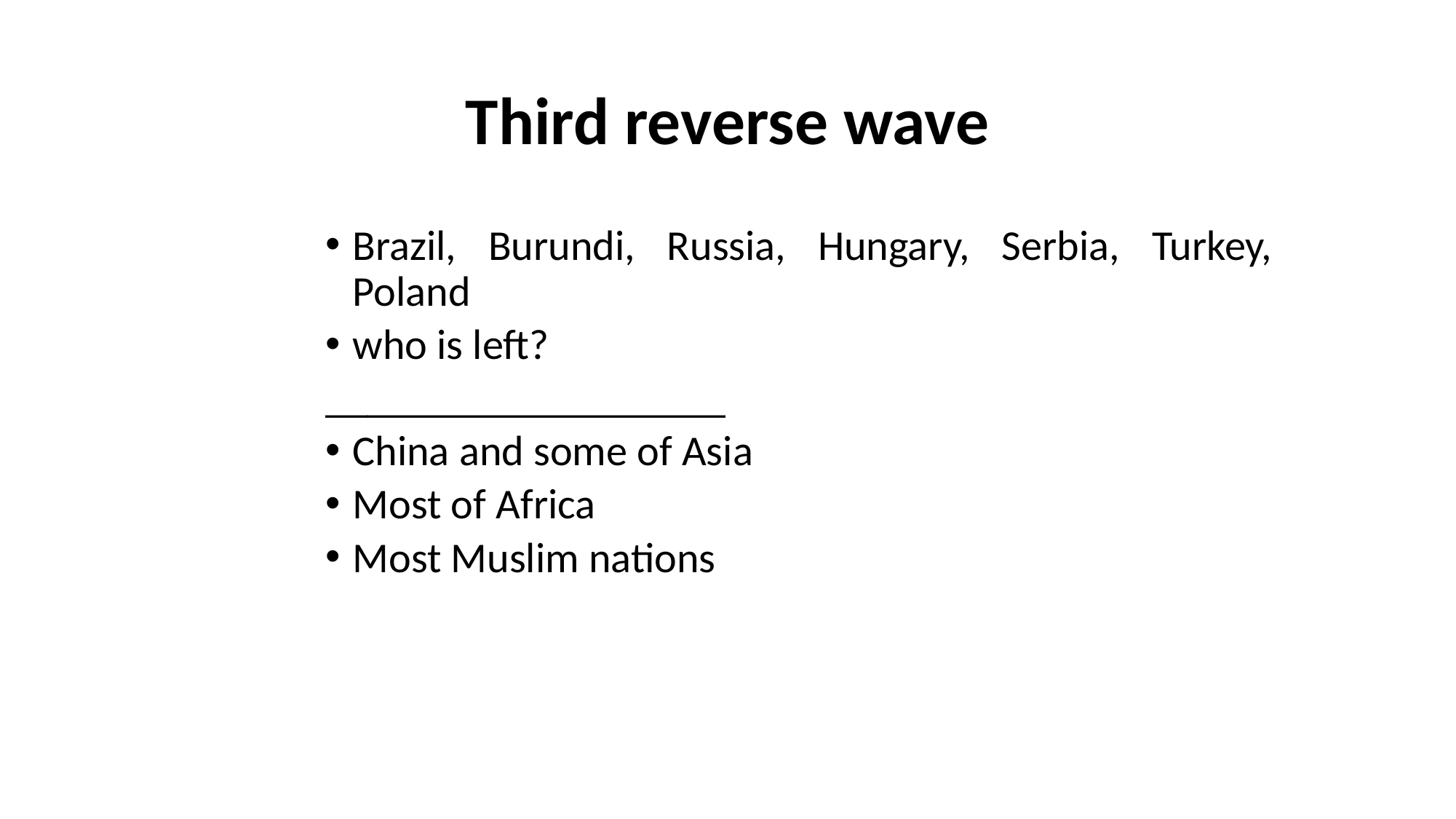

# Third reverse wave
Brazil, Burundi, Russia, Hungary, Serbia, Turkey, Poland
who is left?
___________________
China and some of Asia
Most of Africa
Most Muslim nations